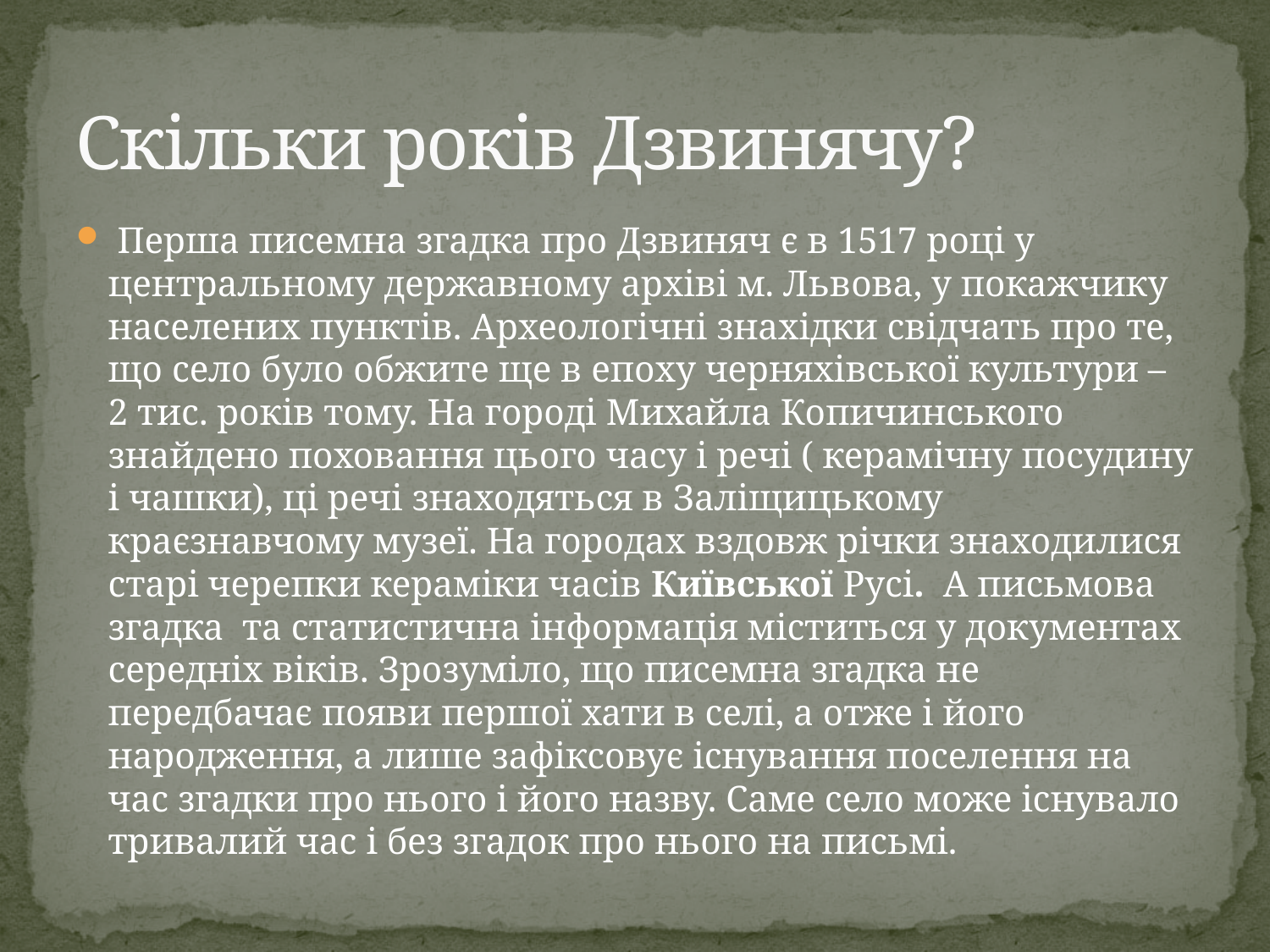

# Скільки років Дзвинячу?
 Перша писемна згадка про Дзвиняч є в 1517 році у центральному державному архіві м. Львова, у покажчику населених пунктів. Археологічні знахідки свідчать про те, що село було обжите ще в епоху черняхівської культури – 2 тис. років тому. На городі Михайла Копичинського знайдено поховання цього часу і речі ( керамічну посудину і чашки), ці речі знаходяться в Заліщицькому краєзнавчому музеї. На городах вздовж річки знаходилися старі черепки кераміки часів Київської Русі.  А письмова  згадка  та статистична інформація міститься у документах середніх віків. Зрозуміло, що писемна згадка не передбачає появи першої хати в селі, а отже і його народження, а лише зафіксовує існування поселення на час згадки про нього і його назву. Саме село може існувало тривалий час і без згадок про нього на письмі.